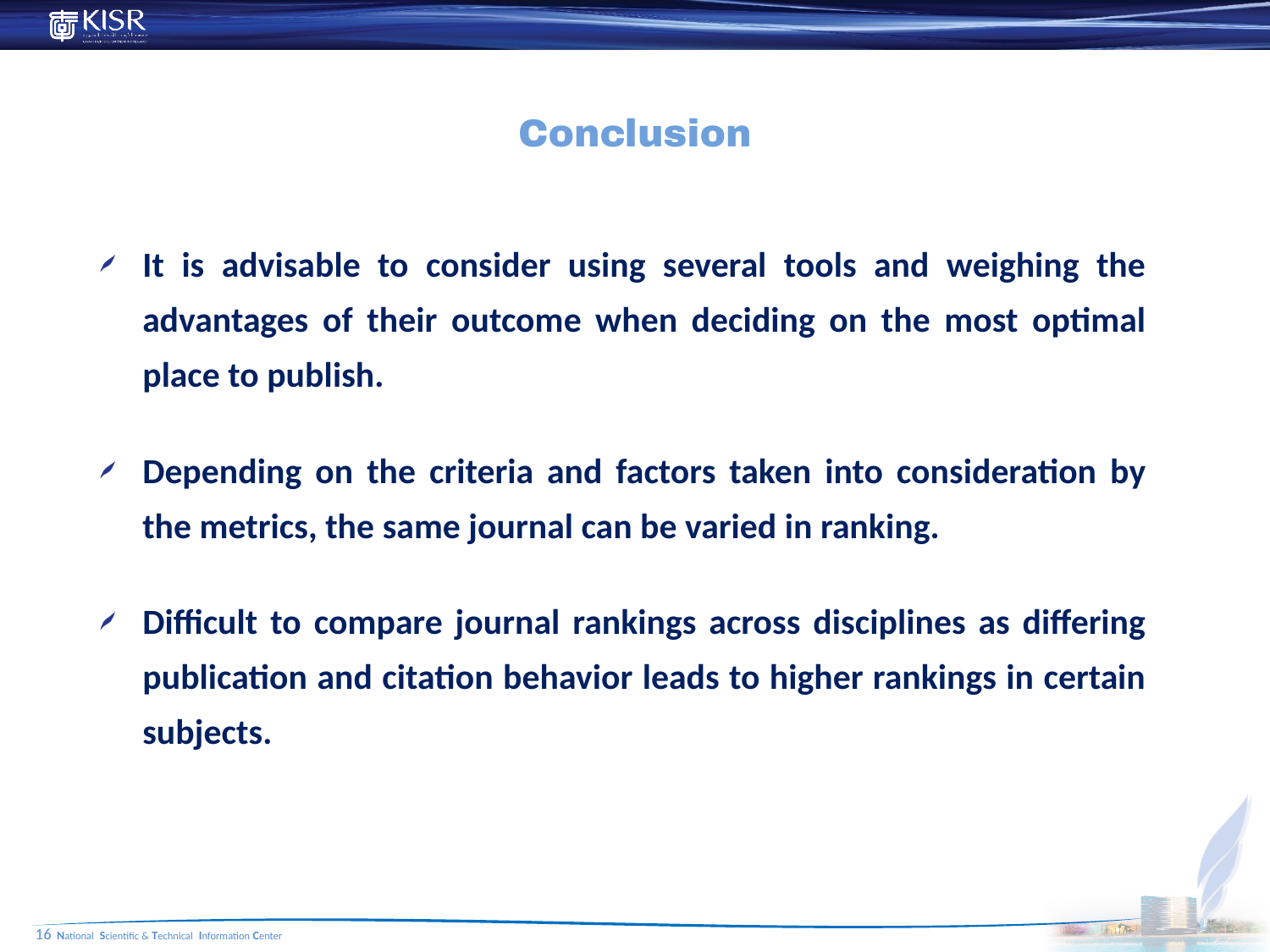

Conclusion
It is advisable to consider using several tools and weighing the advantages of their outcome when deciding on the most optimal place to publish.

Depending on the criteria and factors taken into consideration by the metrics, the same journal can be varied in ranking.

Difficult to compare journal rankings across disciplines as differing publication and citation behavior leads to higher rankings in certain subjects.